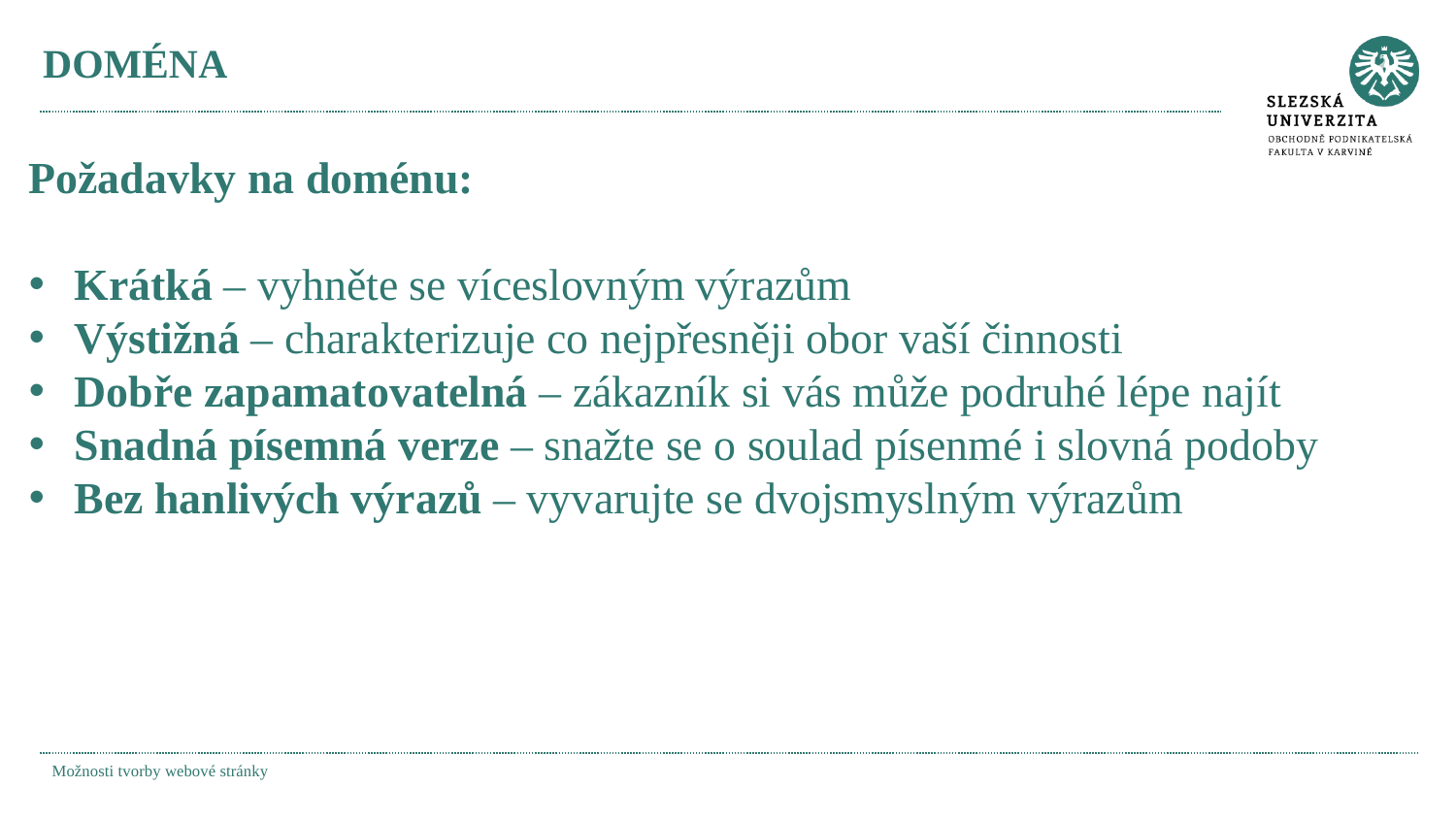

# DOMÉNA
Požadavky na doménu:
Krátká – vyhněte se víceslovným výrazům
Výstižná – charakterizuje co nejpřesněji obor vaší činnosti
Dobře zapamatovatelná – zákazník si vás může podruhé lépe najít
Snadná písemná verze – snažte se o soulad písenmé i slovná podoby
Bez hanlivých výrazů – vyvarujte se dvojsmyslným výrazům

Možnosti tvorby webové stránky